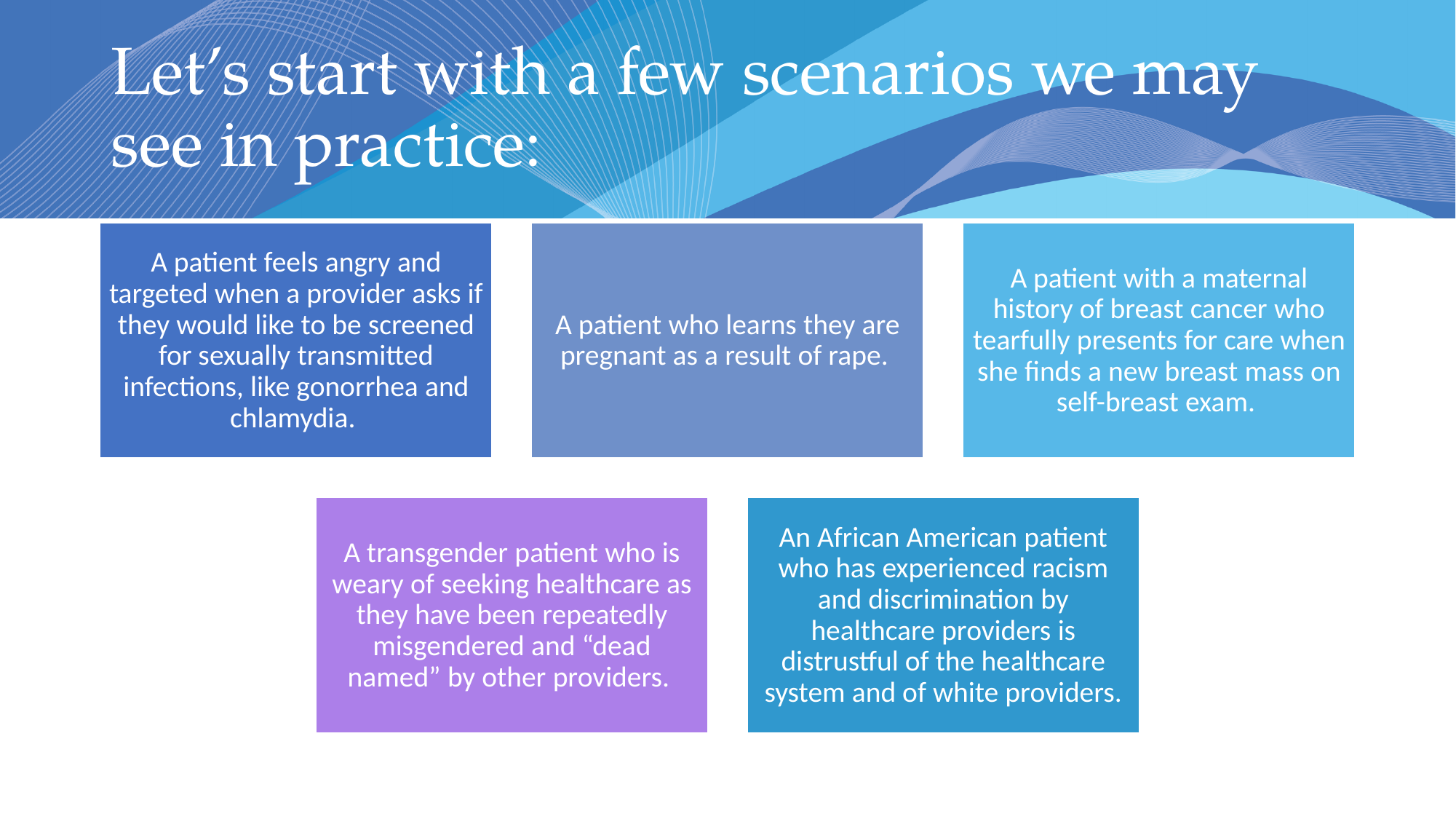

# Let’s start with a few scenarios we may see in practice:
A patient feels angry and targeted when a provider asks if they would like to be screened for sexually transmitted infections, like gonorrhea and chlamydia.
A patient who learns they are pregnant as a result of rape.
A patient with a maternal history of breast cancer who tearfully presents for care when she finds a new breast mass on self-breast exam.
A transgender patient who is weary of seeking healthcare as they have been repeatedly misgendered and “dead named” by other providers.
An African American patient who has experienced racism and discrimination by healthcare providers is distrustful of the healthcare system and of white providers.